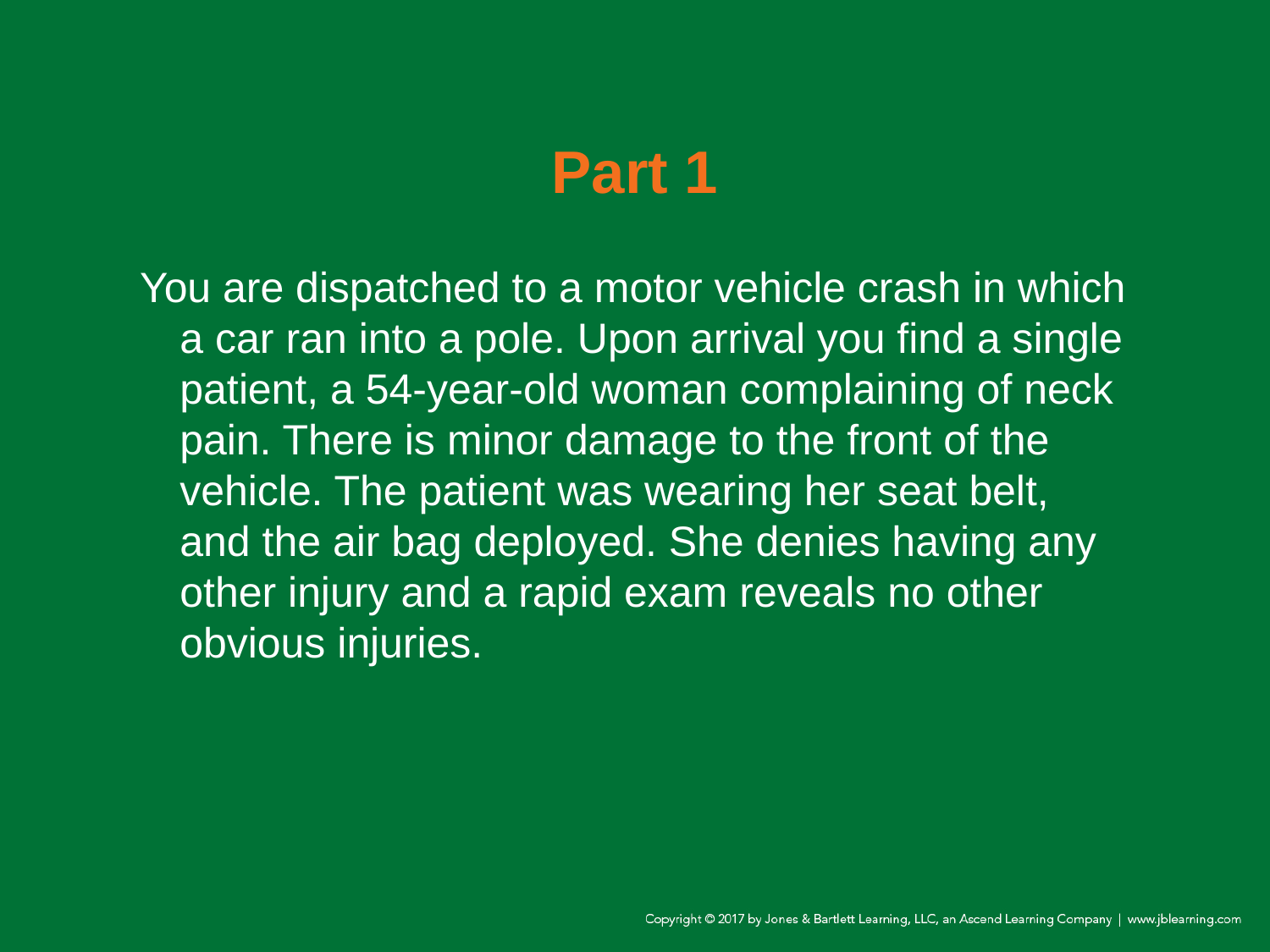

# Part 1
You are dispatched to a motor vehicle crash in which a car ran into a pole. Upon arrival you find a single patient, a 54-year-old woman complaining of neck pain. There is minor damage to the front of the vehicle. The patient was wearing her seat belt, and the air bag deployed. She denies having any other injury and a rapid exam reveals no other obvious injuries.